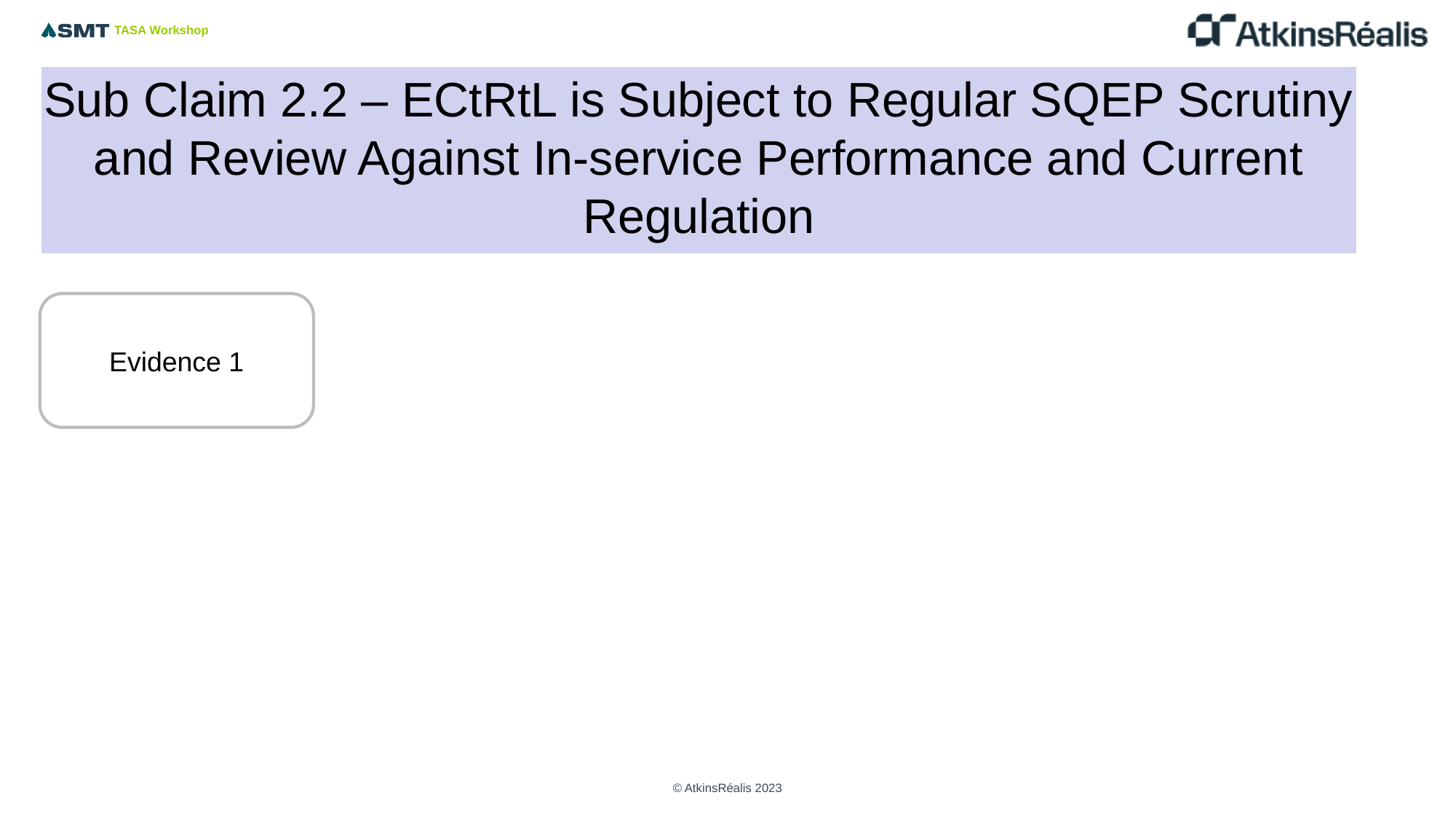

# Sub Claim 2.2 – ECtRtL is Subject to Regular SQEP Scrutiny and Review Against In-service Performance and Current Regulation
Copy as required
Evidence 1